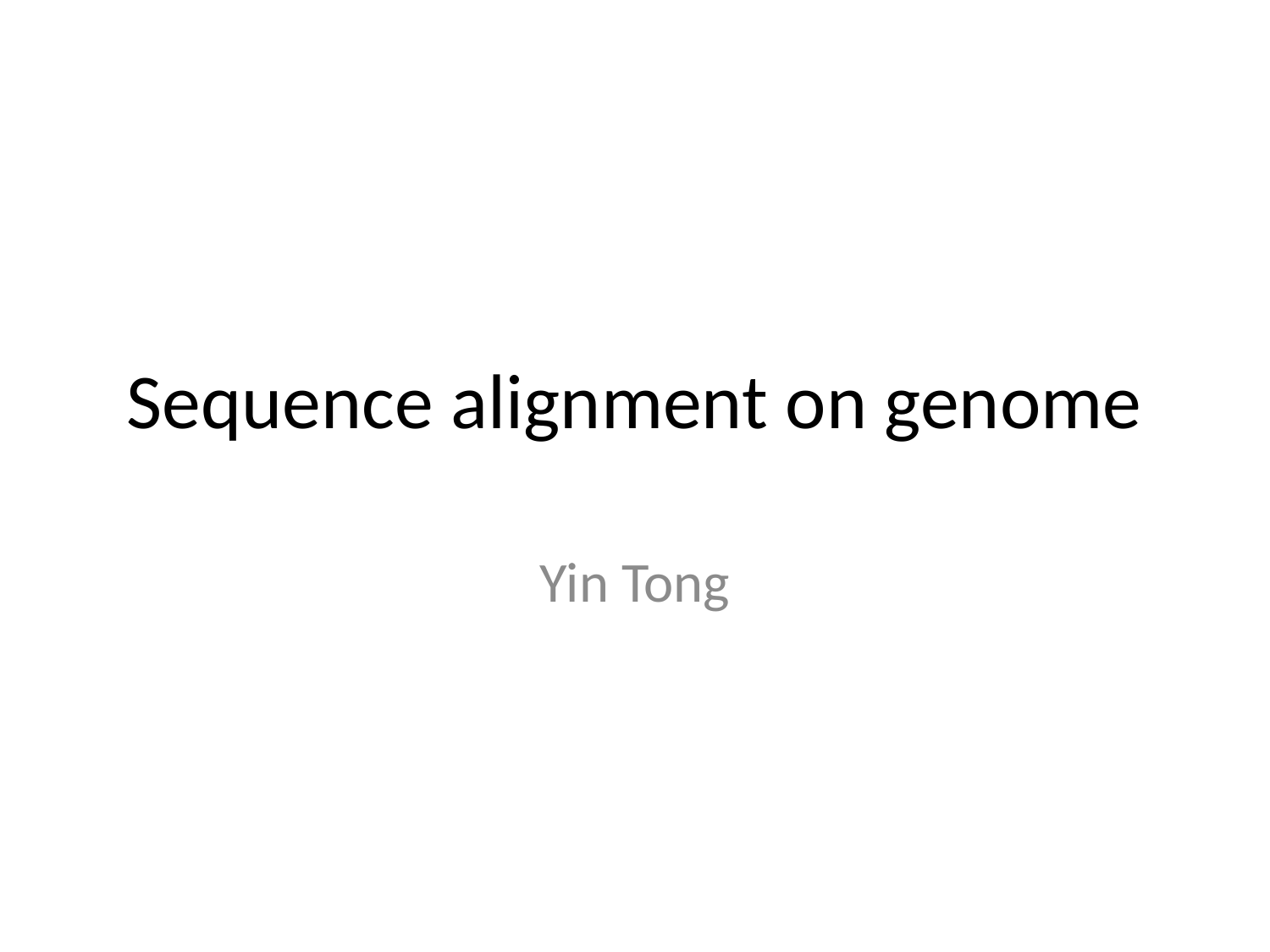

# Sequence alignment on genome
Yin Tong